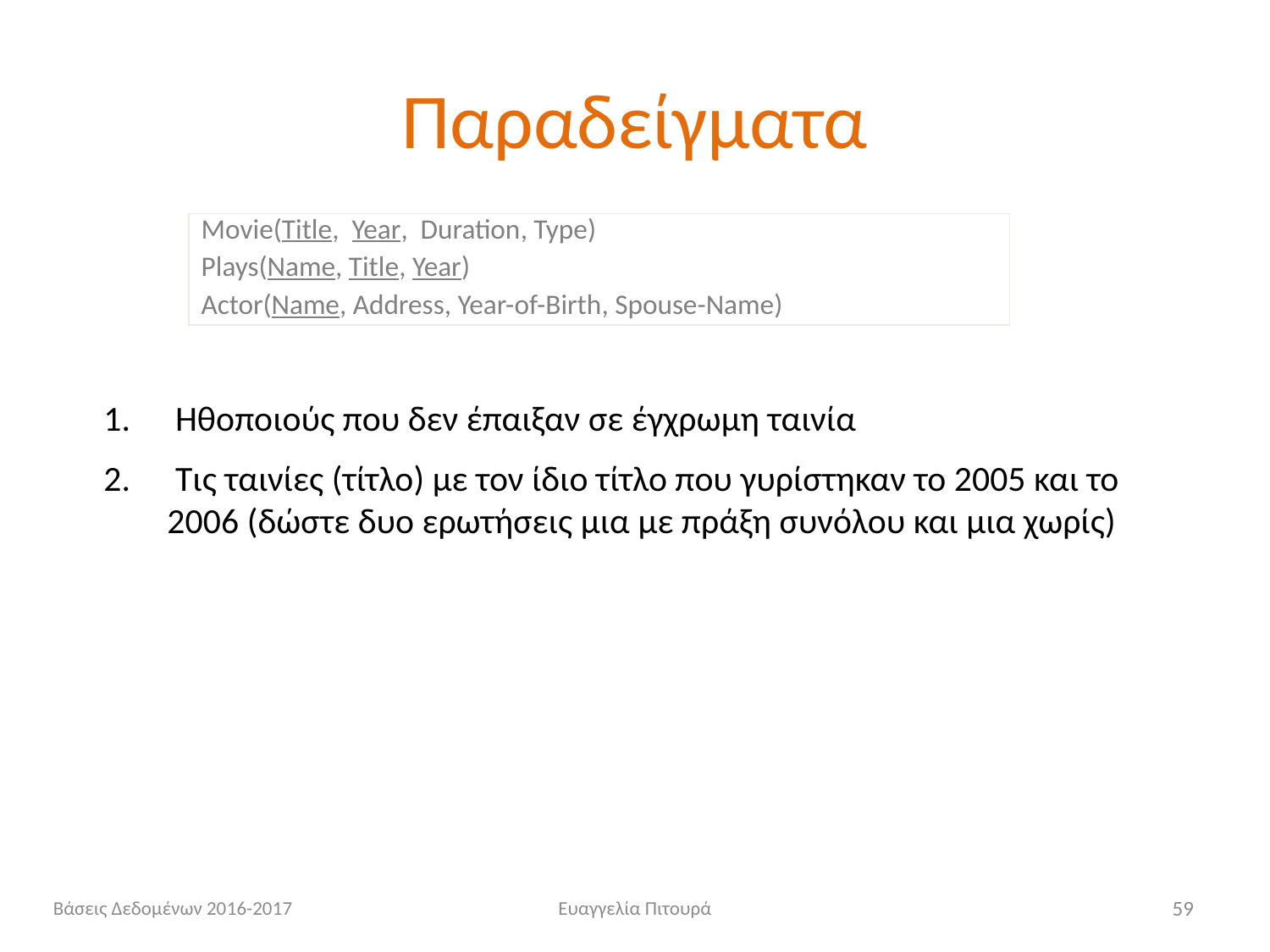

# Παραδείγματα
Movie(Title,  Year,  Duration, Type)
Plays(Name, Title, Year)
Actor(Name, Address, Year-of-Birth, Spouse-Name)
 Ηθοποιούς που δεν έπαιξαν σε έγχρωμη ταινία
 Τις ταινίες (τίτλο) με τον ίδιο τίτλο που γυρίστηκαν το 2005 και το 2006 (δώστε δυο ερωτήσεις μια με πράξη συνόλου και μια χωρίς)
Βάσεις Δεδομένων 2016-2017
Ευαγγελία Πιτουρά
59